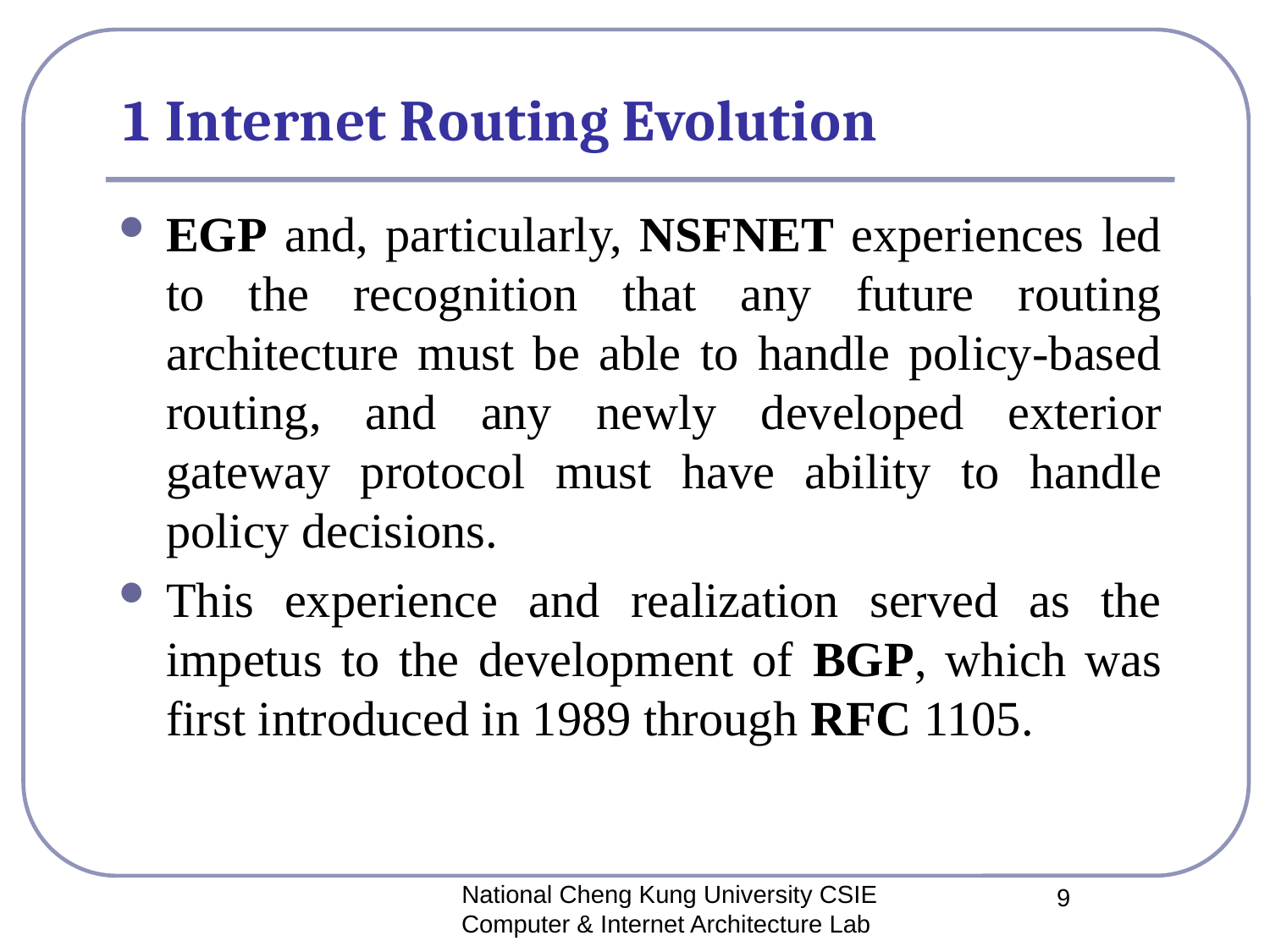

# 1 Internet Routing Evolution
EGP and, particularly, NSFNET experiences led to the recognition that any future routing architecture must be able to handle policy-based routing, and any newly developed exterior gateway protocol must have ability to handle policy decisions.
This experience and realization served as the impetus to the development of BGP, which was first introduced in 1989 through RFC 1105.
National Cheng Kung University CSIE Computer & Internet Architecture Lab
9